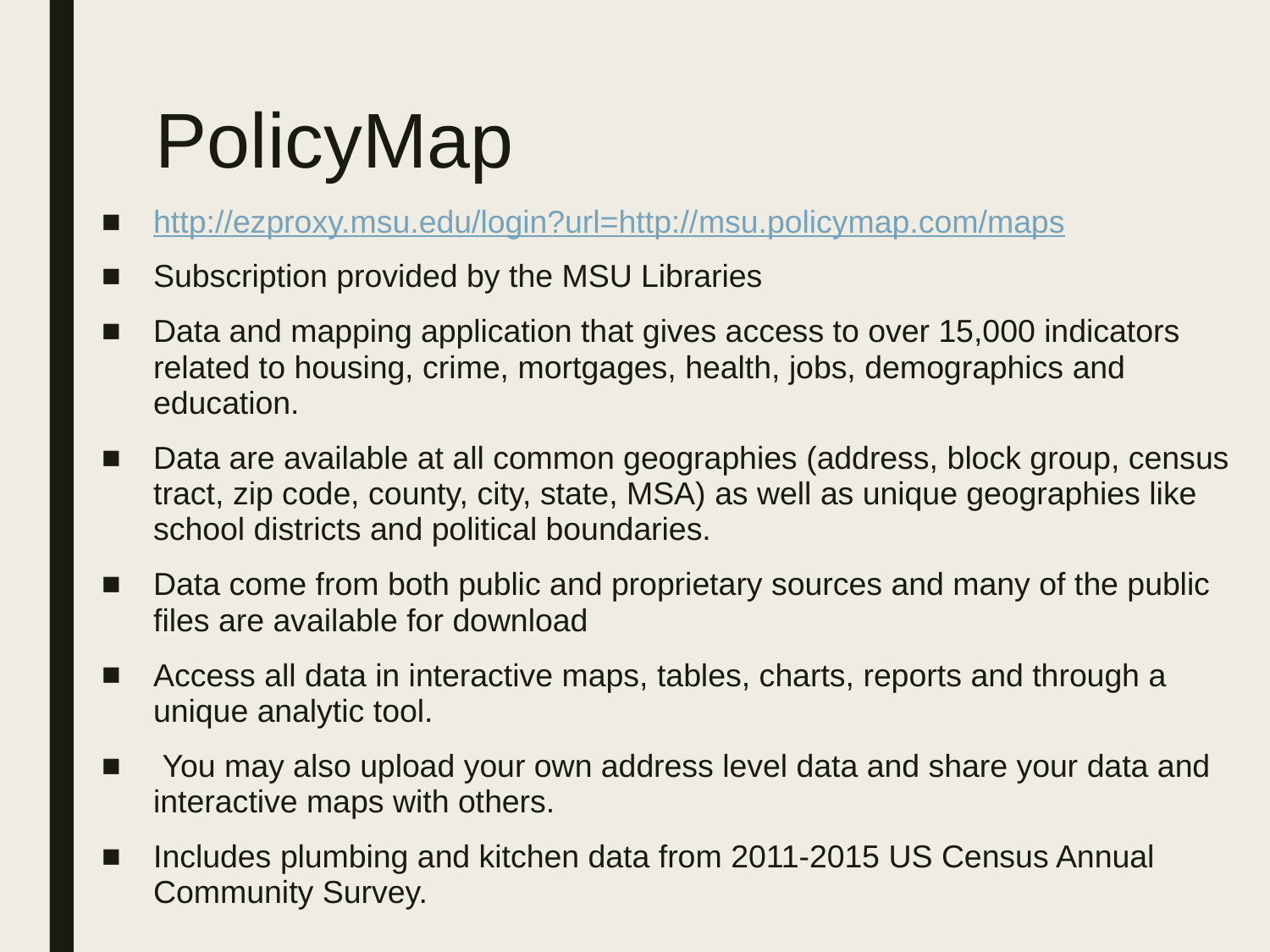

# PolicyMap
http://ezproxy.msu.edu/login?url=http://msu.policymap.com/maps
Subscription provided by the MSU Libraries
Data and mapping application that gives access to over 15,000 indicators related to housing, crime, mortgages, health, jobs, demographics and education.
Data are available at all common geographies (address, block group, census tract, zip code, county, city, state, MSA) as well as unique geographies like school districts and political boundaries.
Data come from both public and proprietary sources and many of the public files are available for download
Access all data in interactive maps, tables, charts, reports and through a unique analytic tool.
 You may also upload your own address level data and share your data and interactive maps with others.
Includes plumbing and kitchen data from 2011-2015 US Census Annual Community Survey.